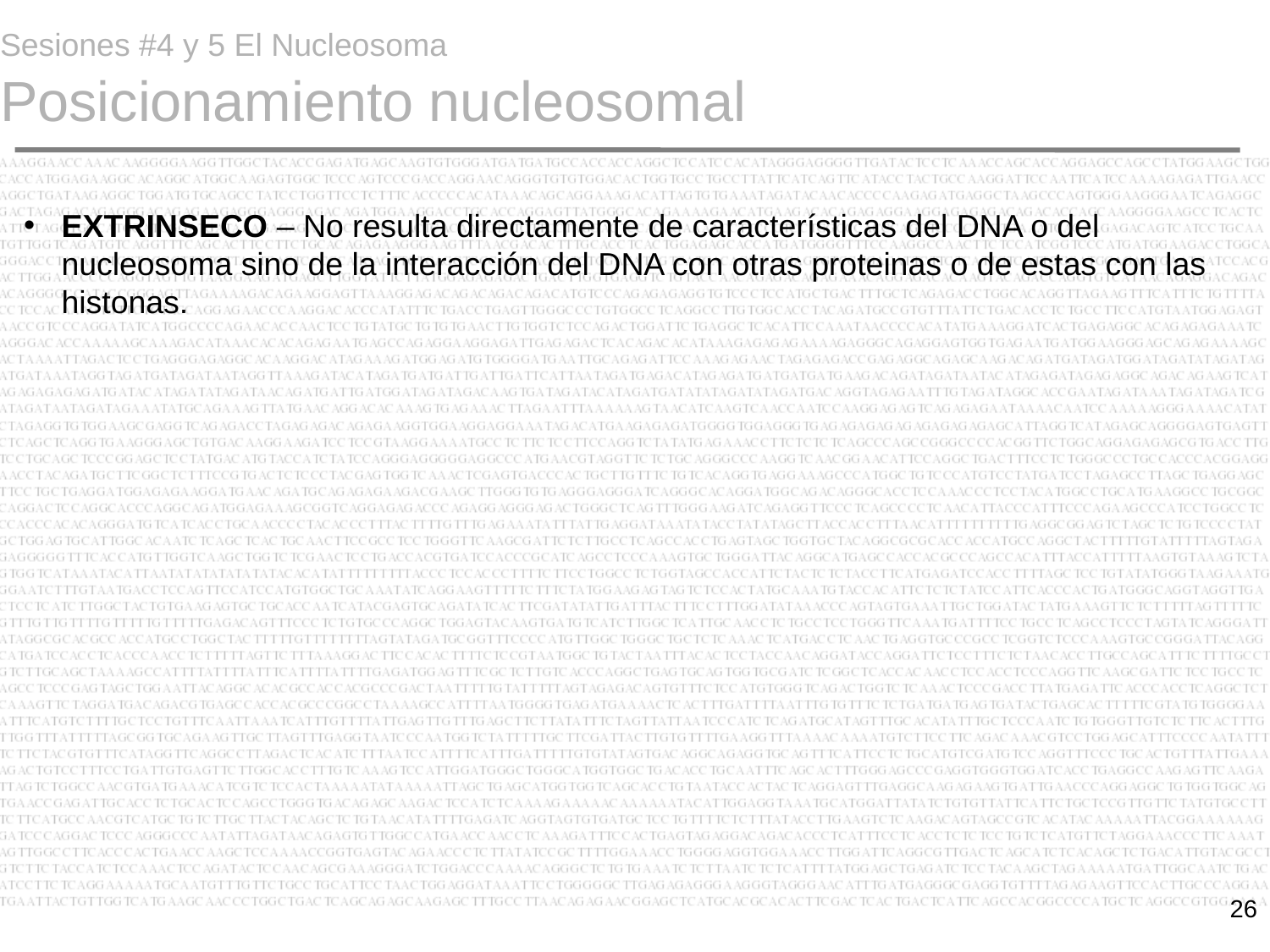

# Sesiones #4 y 5 El Nucleosoma Posicionamiento nucleosomal

EXTRINSECO – No resulta directamente de características del DNA o del nucleosoma sino de la interacción del DNA con otras proteinas o de estas con las histonas.